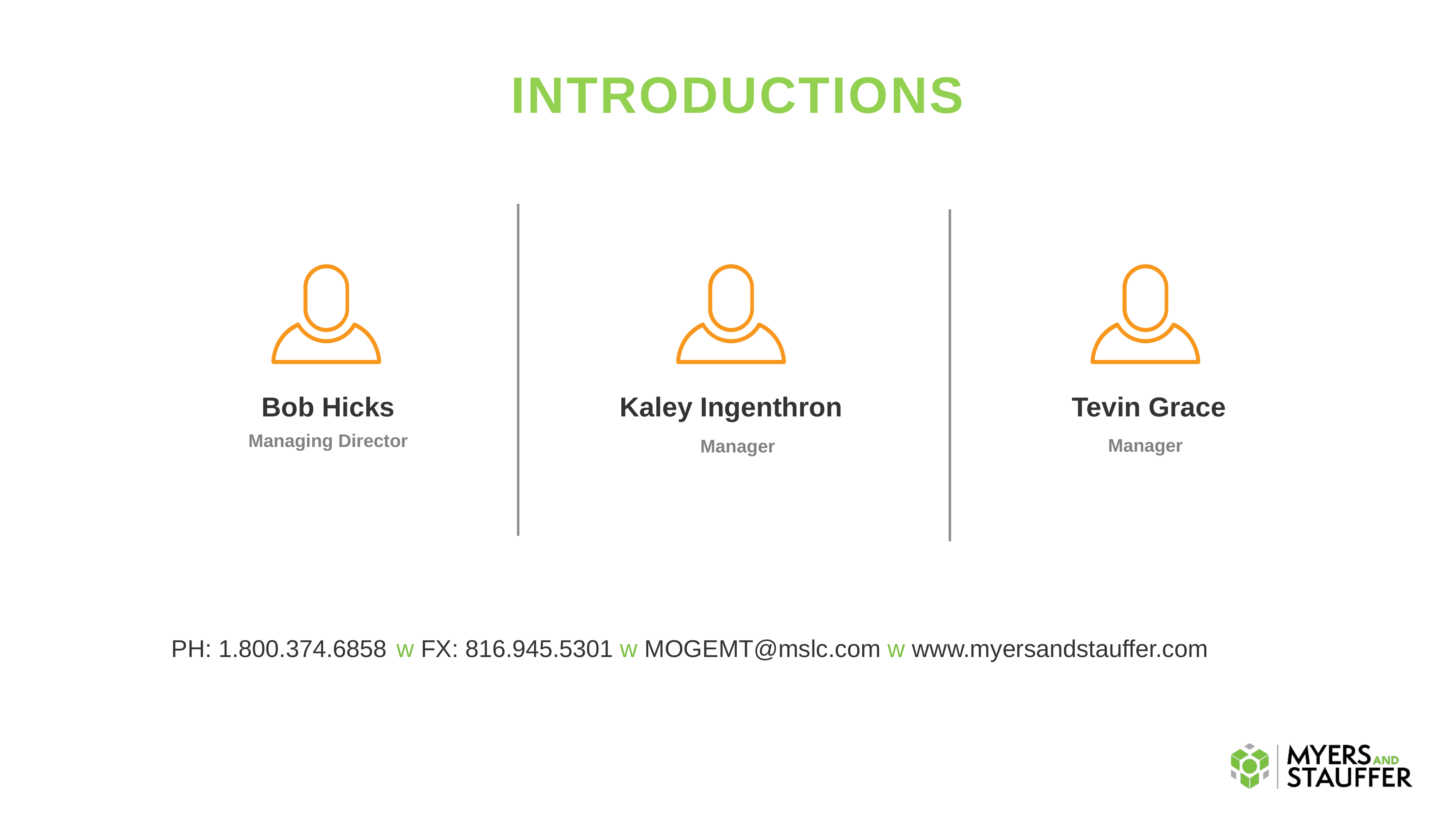

# INTRODUCTIONS

Bob Hicks
Kaley Ingenthron
Tevin Grace
Managing Director
Manager
Manager
Contact Information
PH: 1.800.374.6858	 w FX: 816.945.5301 w MOGEMT@mslc.com w www.myersandstauffer.com